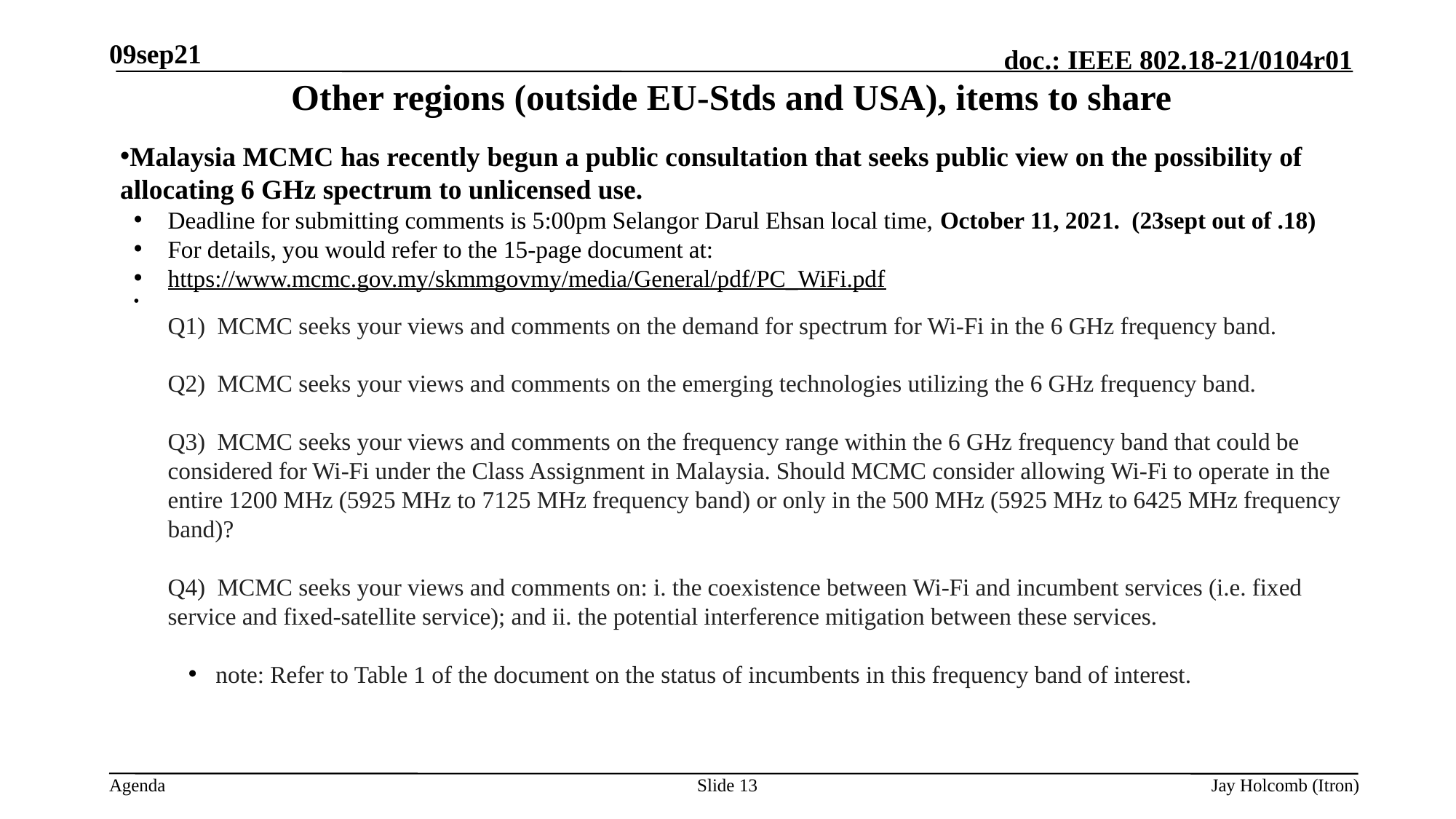

09sep21
# Other regions (outside EU-Stds and USA), items to share

Malaysia MCMC has recently begun a public consultation that seeks public view on the possibility of 	allocating 6 GHz spectrum to unlicensed use.
Deadline for submitting comments is 5:00pm Selangor Darul Ehsan local time, October 11, 2021.  (23sept out of .18)
For details, you would refer to the 15-page document at:
https://www.mcmc.gov.my/skmmgovmy/media/General/pdf/PC_WiFi.pdf
Q1)  MCMC seeks your views and comments on the demand for spectrum for Wi-Fi in the 6 GHz frequency band.
Q2)  MCMC seeks your views and comments on the emerging technologies utilizing the 6 GHz frequency band.
Q3)  MCMC seeks your views and comments on the frequency range within the 6 GHz frequency band that could be considered for Wi-Fi under the Class Assignment in Malaysia. Should MCMC consider allowing Wi-Fi to operate in the entire 1200 MHz (5925 MHz to 7125 MHz frequency band) or only in the 500 MHz (5925 MHz to 6425 MHz frequency band)?
Q4)  MCMC seeks your views and comments on: i. the coexistence between Wi-Fi and incumbent services (i.e. fixed service and fixed-satellite service); and ii. the potential interference mitigation between these services.
note: Refer to Table 1 of the document on the status of incumbents in this frequency band of interest.
Slide 13
Jay Holcomb (Itron)